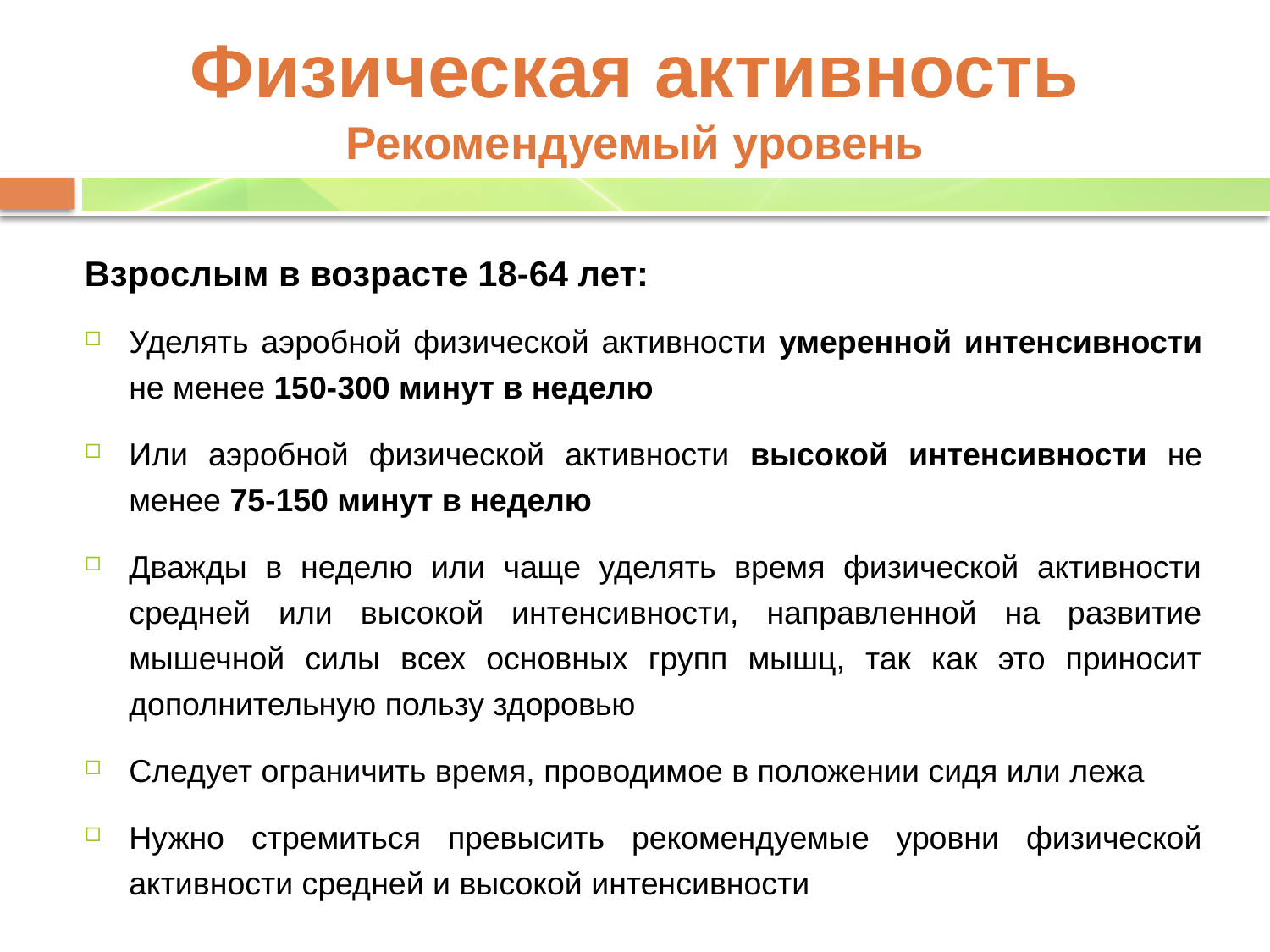

# Физическая активность Рекомендуемый уровень
Взрослым в возрасте 18-64 лет:
Уделять аэробной физической активности умеренной интенсивности не менее 150‑300 минут в неделю
Или аэробной физической активности высокой интенсивности не менее 75‑150 минут в неделю
Дважды в неделю или чаще уделять время физической активности средней или высокой интенсивности, направленной на развитие мышечной силы всех основных групп мышц, так как это приносит дополнительную пользу здоровью
Следует ограничить время, проводимое в положении сидя или лежа
Нужно стремиться превысить рекомендуемые уровни физической активности средней и высокой интенсивности